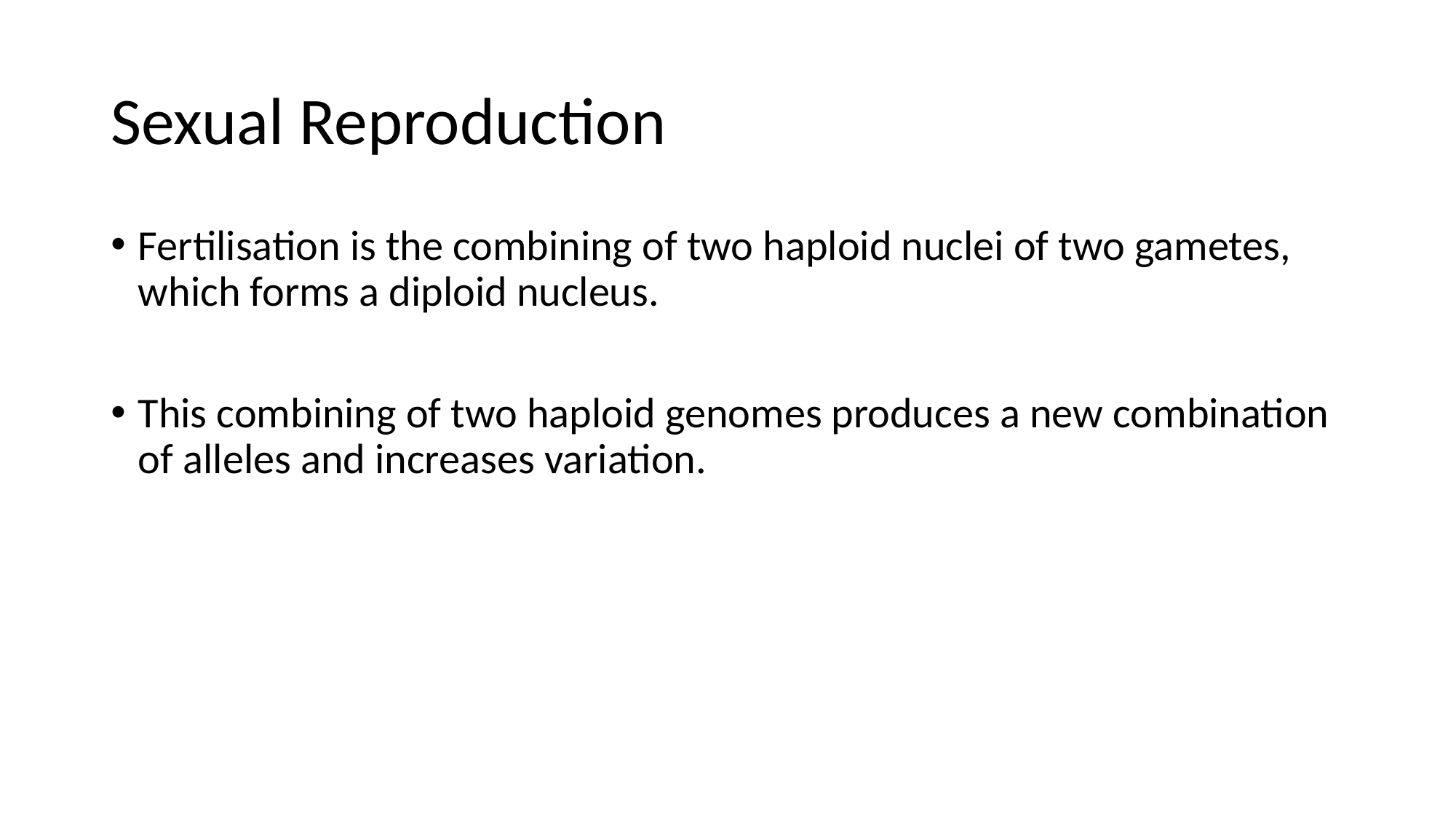

# Sexual Reproduction
Fertilisation is the combining of two haploid nuclei of two gametes, which forms a diploid nucleus.

This combining of two haploid genomes produces a new combination of alleles and increases variation.